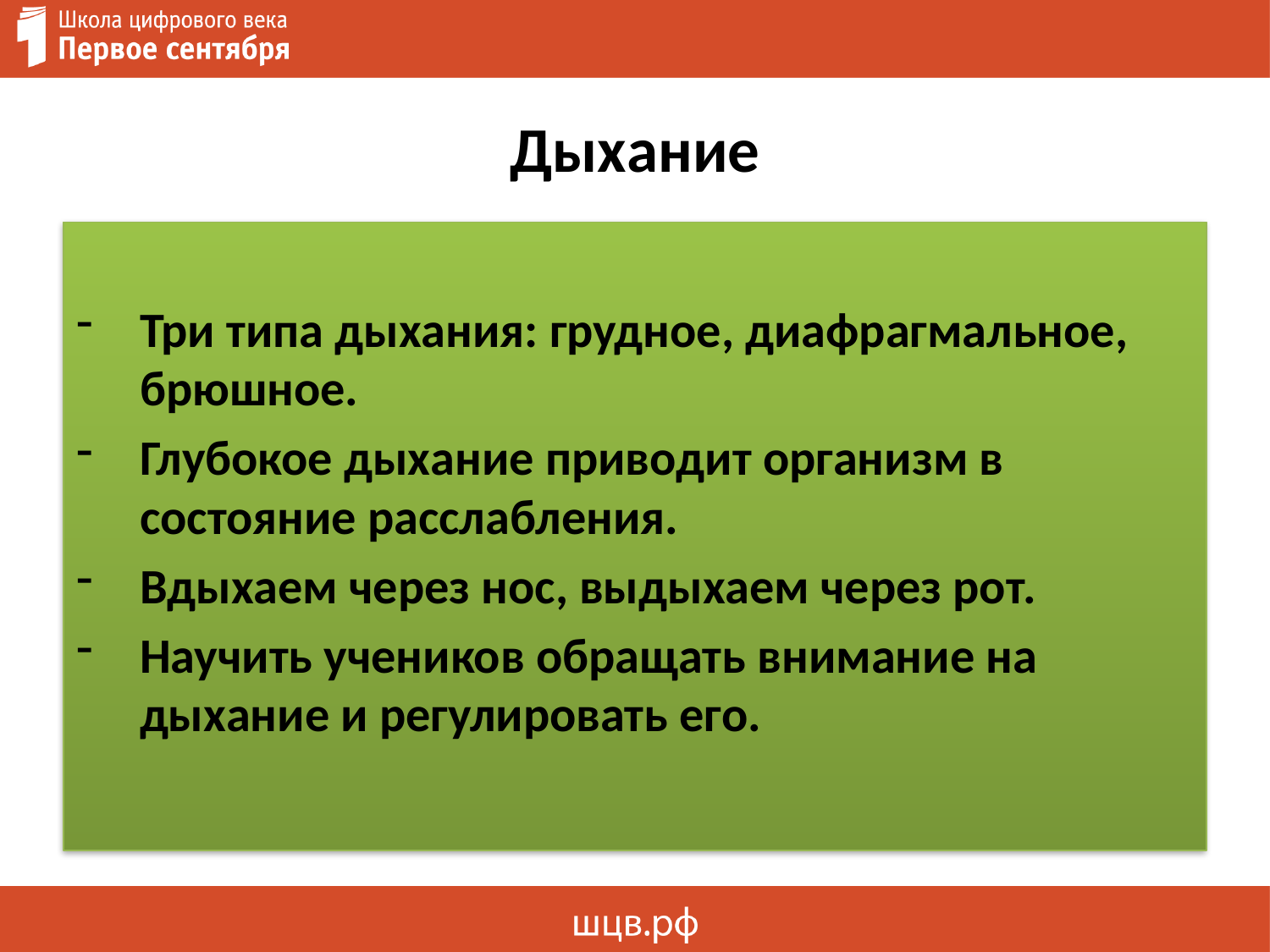

# Дыхание

Три типа дыхания: грудное, диафрагмальное, брюшное.
Глубокое дыхание приводит организм в состояние расслабления.
Вдыхаем через нос, выдыхаем через рот.
Научить учеников обращать внимание на дыхание и регулировать его.